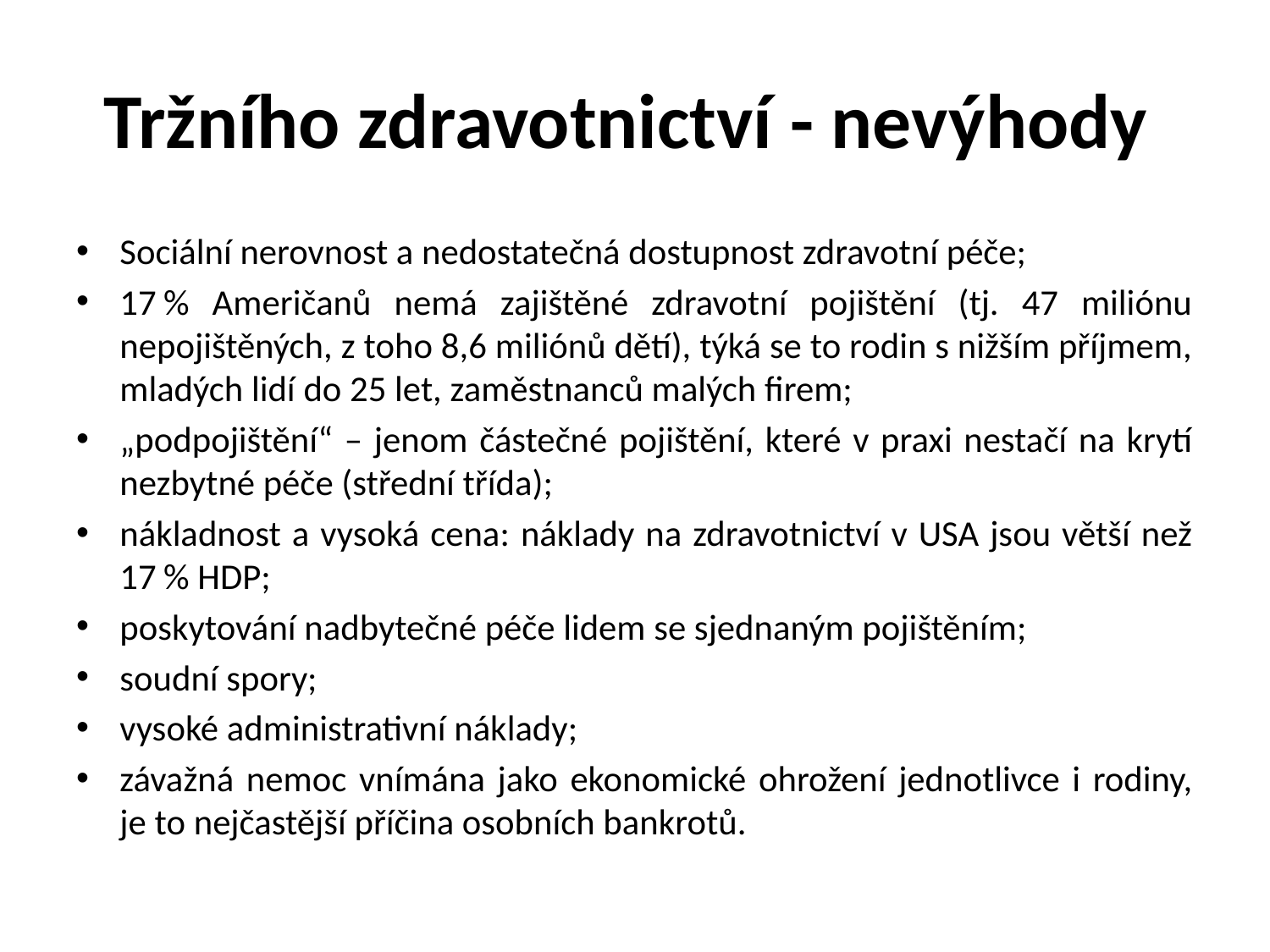

# Tržního zdravotnictví - nevýhody
Sociální nerovnost a nedostatečná dostupnost zdravotní péče;
17 % Američanů nemá zajištěné zdravotní pojištění (tj. 47 miliónu nepojištěných, z toho 8,6 miliónů dětí), týká se to rodin s nižším příjmem, mladých lidí do 25 let, zaměstnanců malých firem;
„podpojištění“ – jenom částečné pojištění, které v praxi nestačí na krytí nezbytné péče (střední třída);
nákladnost a vysoká cena: náklady na zdravotnictví v USA jsou větší než 17 % HDP;
poskytování nadbytečné péče lidem se sjednaným pojištěním;
soudní spory;
vysoké administrativní náklady;
závažná nemoc vnímána jako ekonomické ohrožení jednotlivce i rodiny, je to nejčastější příčina osobních bankrotů.